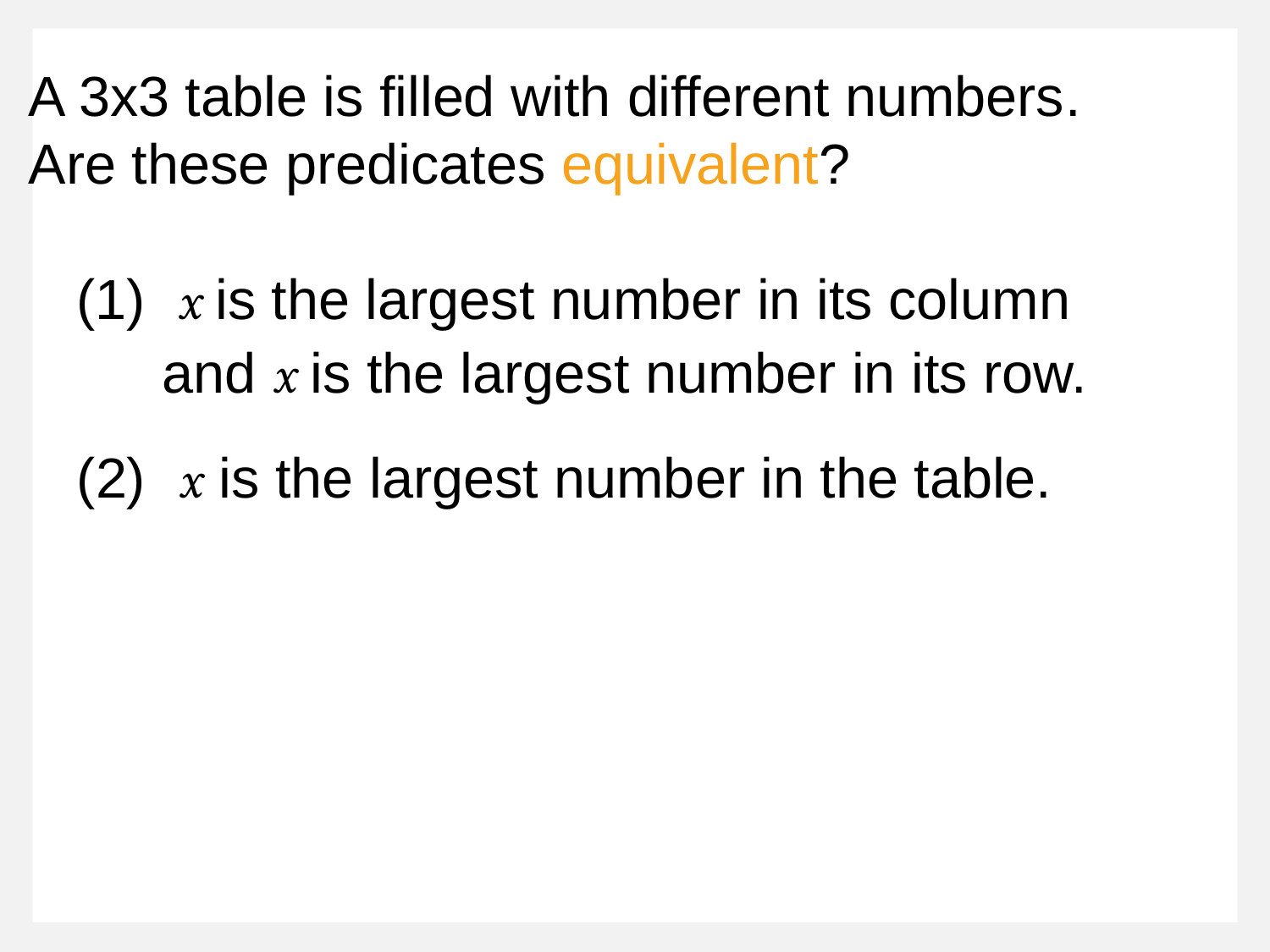

A 3x3 table is filled with different numbers.
Are these predicates equivalent?
(1)  x is the largest number in its column
and x is the largest number in its row.
(2)  x is the largest number in the table.